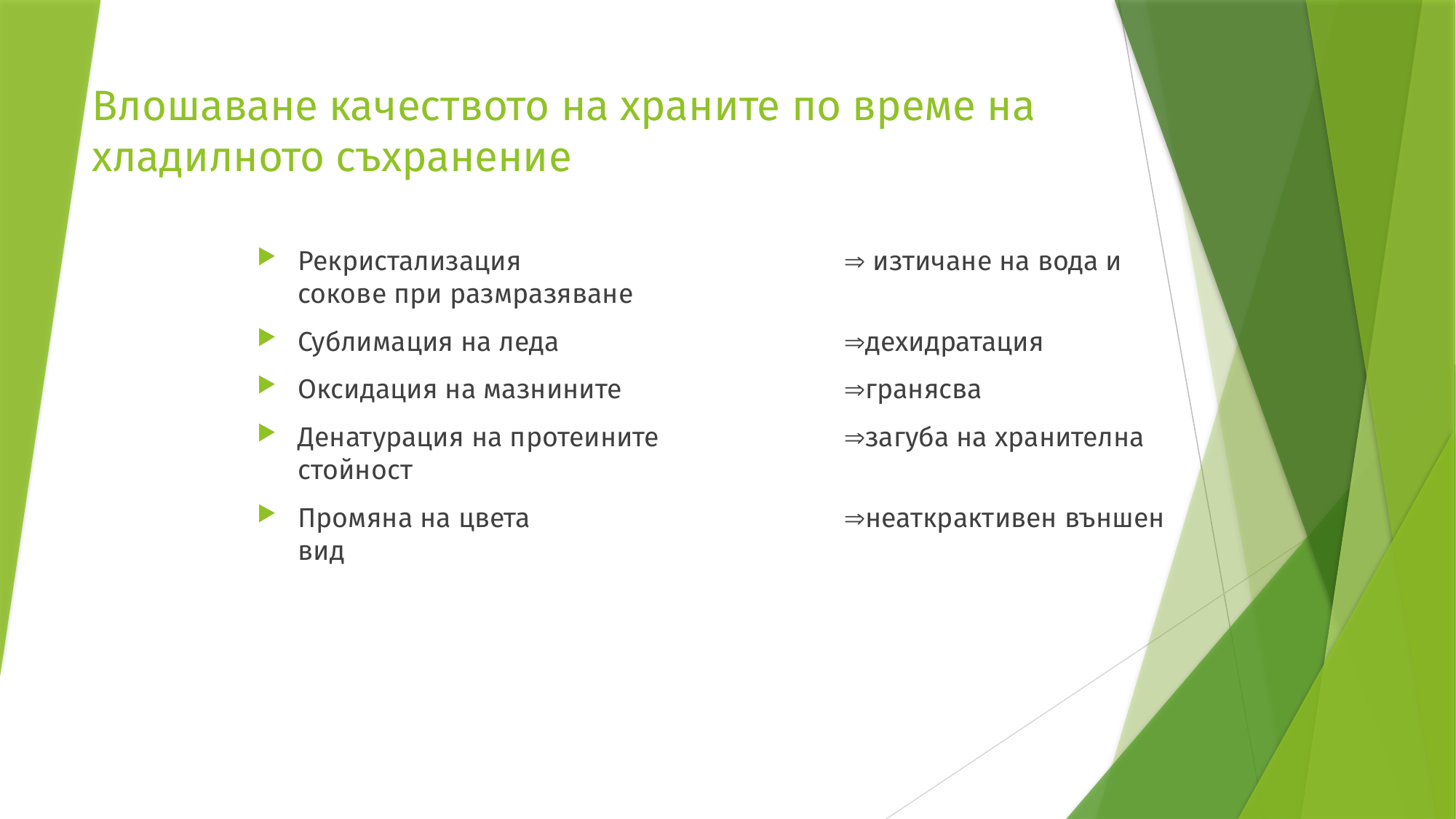

Влошаване качеството на храните по време на хладилното съхранение
Рекристализация	⇒ изтичане на вода и сокове при размразяване
Сублимация на леда	⇒дехидратация
Оксидация на мазнините	⇒гранясва
Денатурация на протеините	⇒загуба на хранителна 	стойност
Промяна на цвета	⇒неаткрактивен външен вид